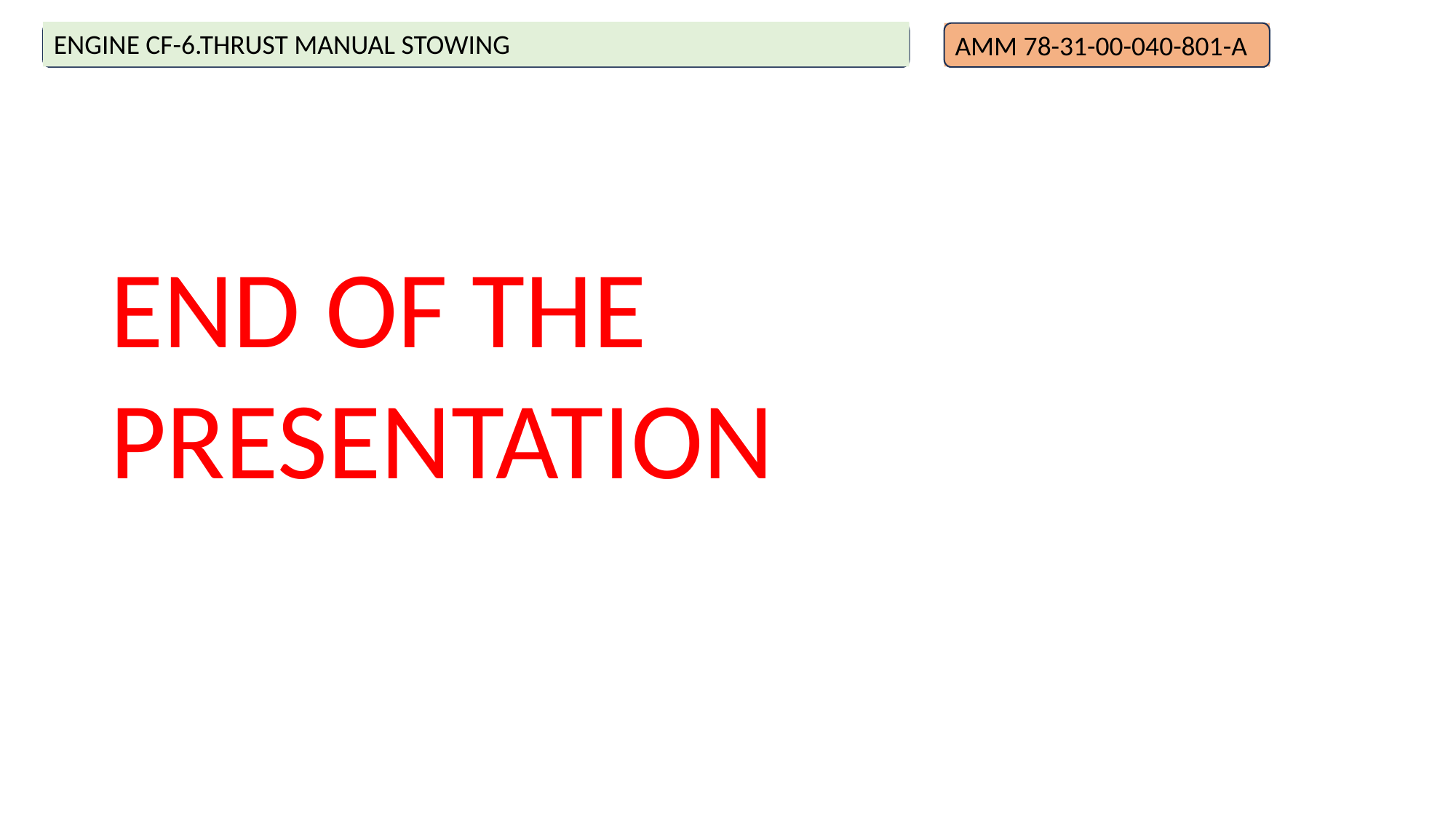

ENGINE CF-6.THRUST MANUAL STOWING

ENGINE CF-6.THRUST MANUAL STOWING

AMM 78-31-00-040-801-A
END OF THE PRESENTATION